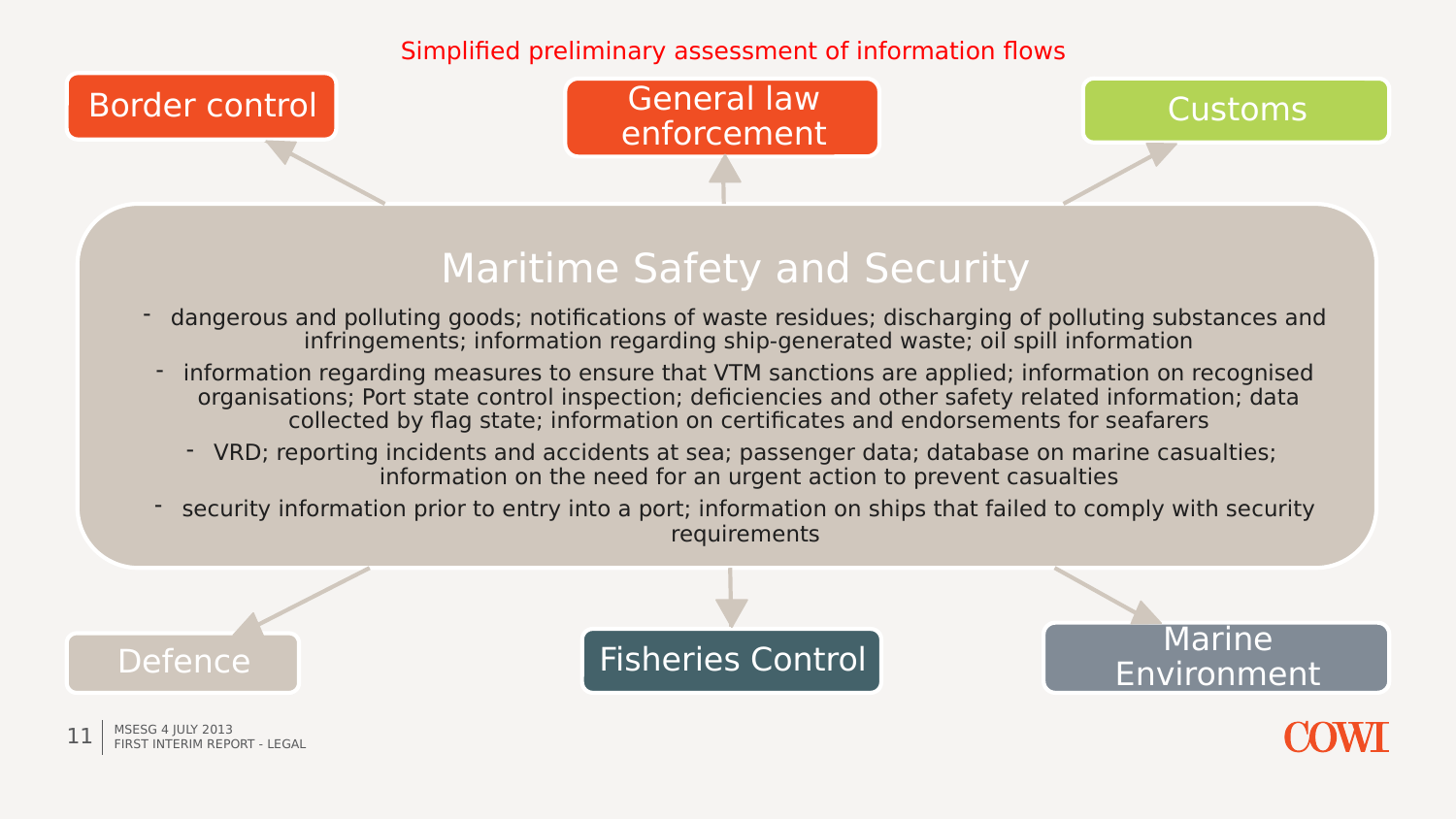

Simplified preliminary assessment of information flows

Maritime Safety and Security
dangerous and polluting goods; notifications of waste residues; discharging of polluting substances and infringements; information regarding ship-generated waste; oil spill information
information regarding measures to ensure that VTM sanctions are applied; information on recognised organisations; Port state control inspection; deficiencies and other safety related information; data collected by flag state; information on certificates and endorsements for seafarers
VRD; reporting incidents and accidents at sea; passenger data; database on marine casualties;  information on the need for an urgent action to prevent casualties
security information prior to entry into a port; information on ships that failed to comply with security requirements

General law enforcement
Customs
Marine Environment
Fisheries Control
Defence
Border control

11
MSEsG 4 JULY 2013
First Interim Report - Legal